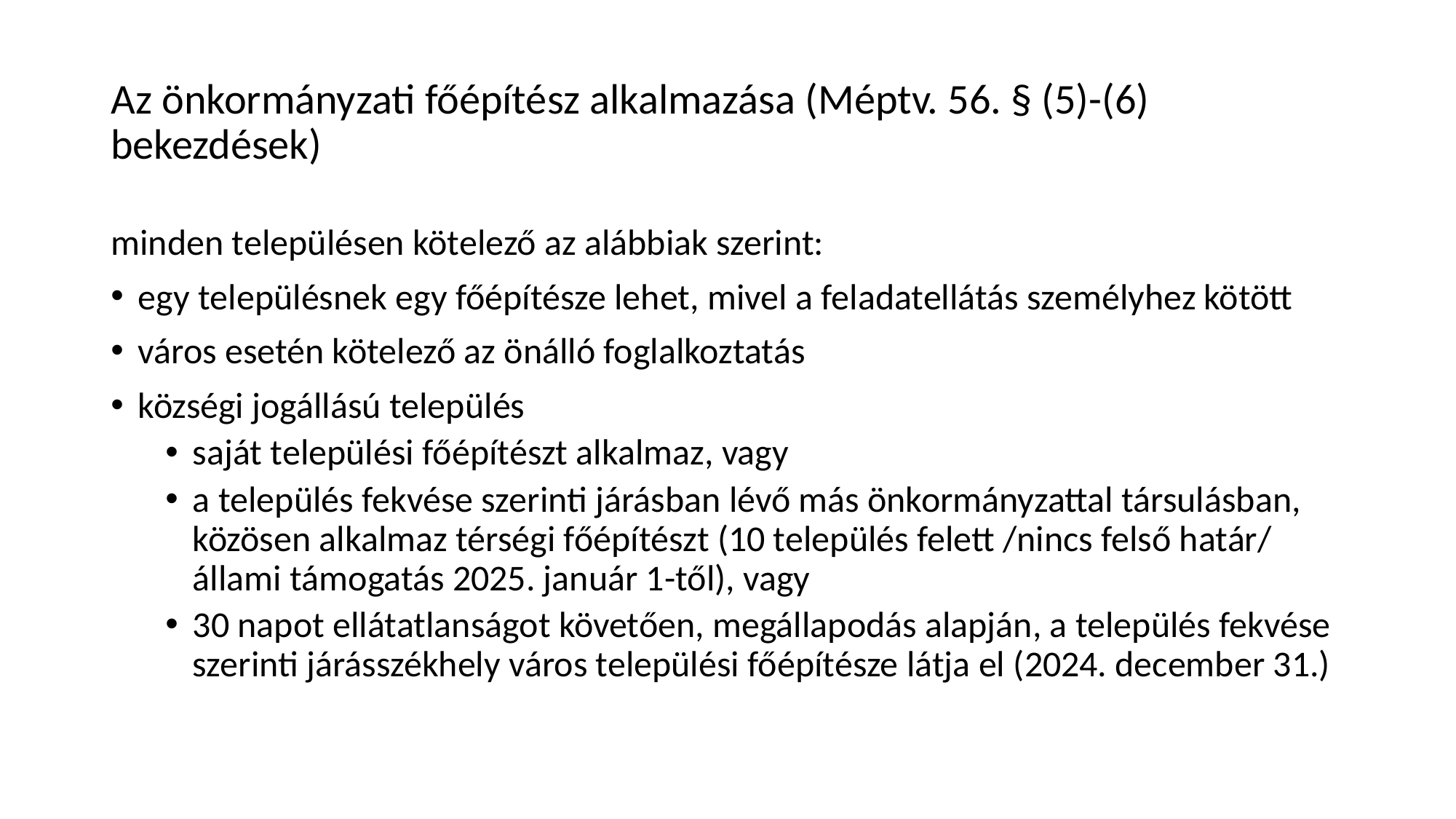

# Az önkormányzati főépítész alkalmazása (Méptv. 56. § (5)-(6) bekezdések)
minden településen kötelező az alábbiak szerint:
egy településnek egy főépítésze lehet, mivel a feladatellátás személyhez kötött
város esetén kötelező az önálló foglalkoztatás
községi jogállású település
saját települési főépítészt alkalmaz, vagy
a település fekvése szerinti járásban lévő más önkormányzattal társulásban, közösen alkalmaz térségi főépítészt (10 település felett /nincs felső határ/ állami támogatás 2025. január 1-től), vagy
30 napot ellátatlanságot követően, megállapodás alapján, a település fekvése szerinti járásszékhely város települési főépítésze látja el (2024. december 31.)